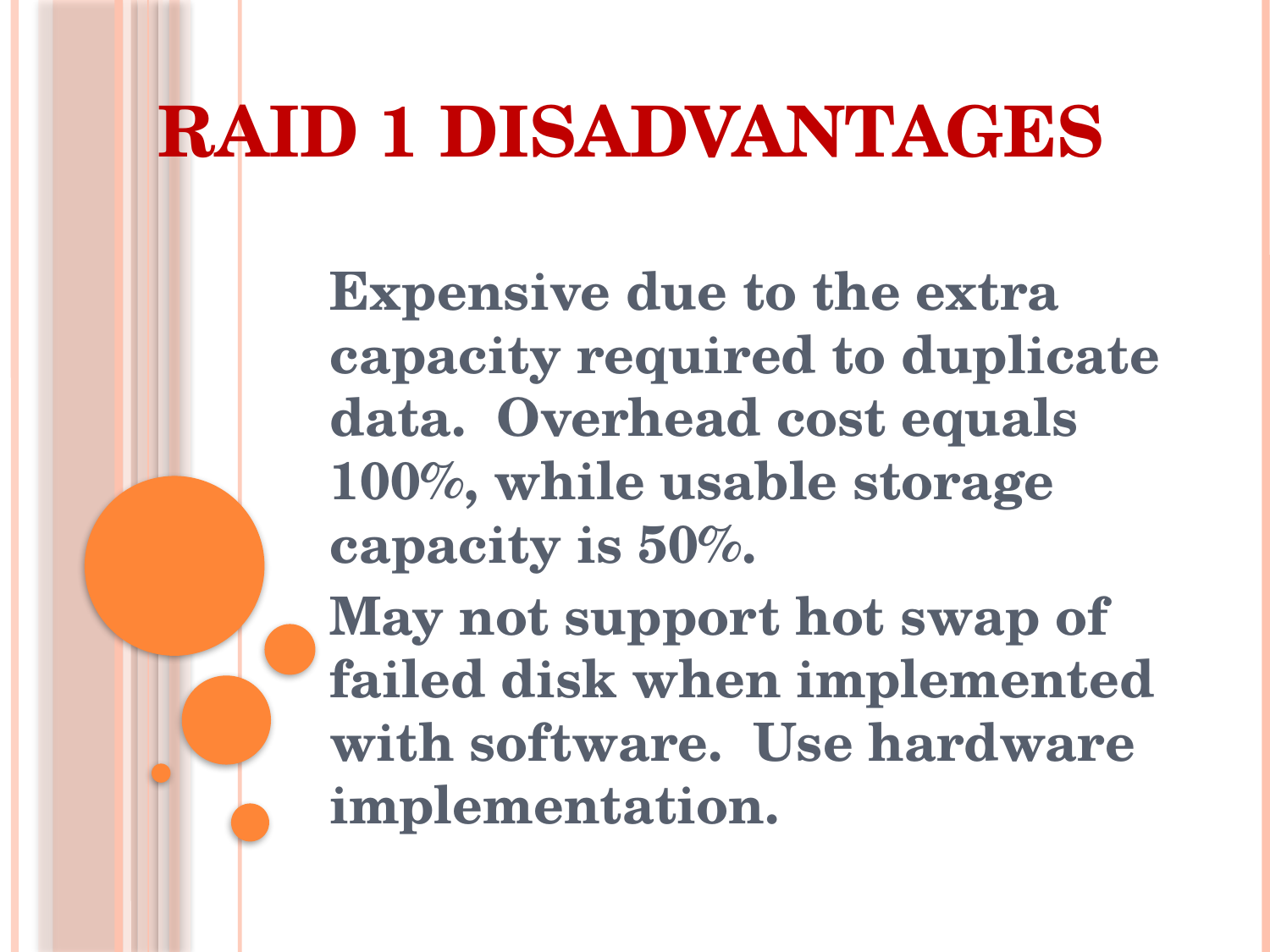

# RAID 1 Disadvantages
Expensive due to the extra capacity required to duplicate data.  Overhead cost equals 100%, while usable storage capacity is 50%.
May not support hot swap of failed disk when implemented with software.  Use hardware implementation.